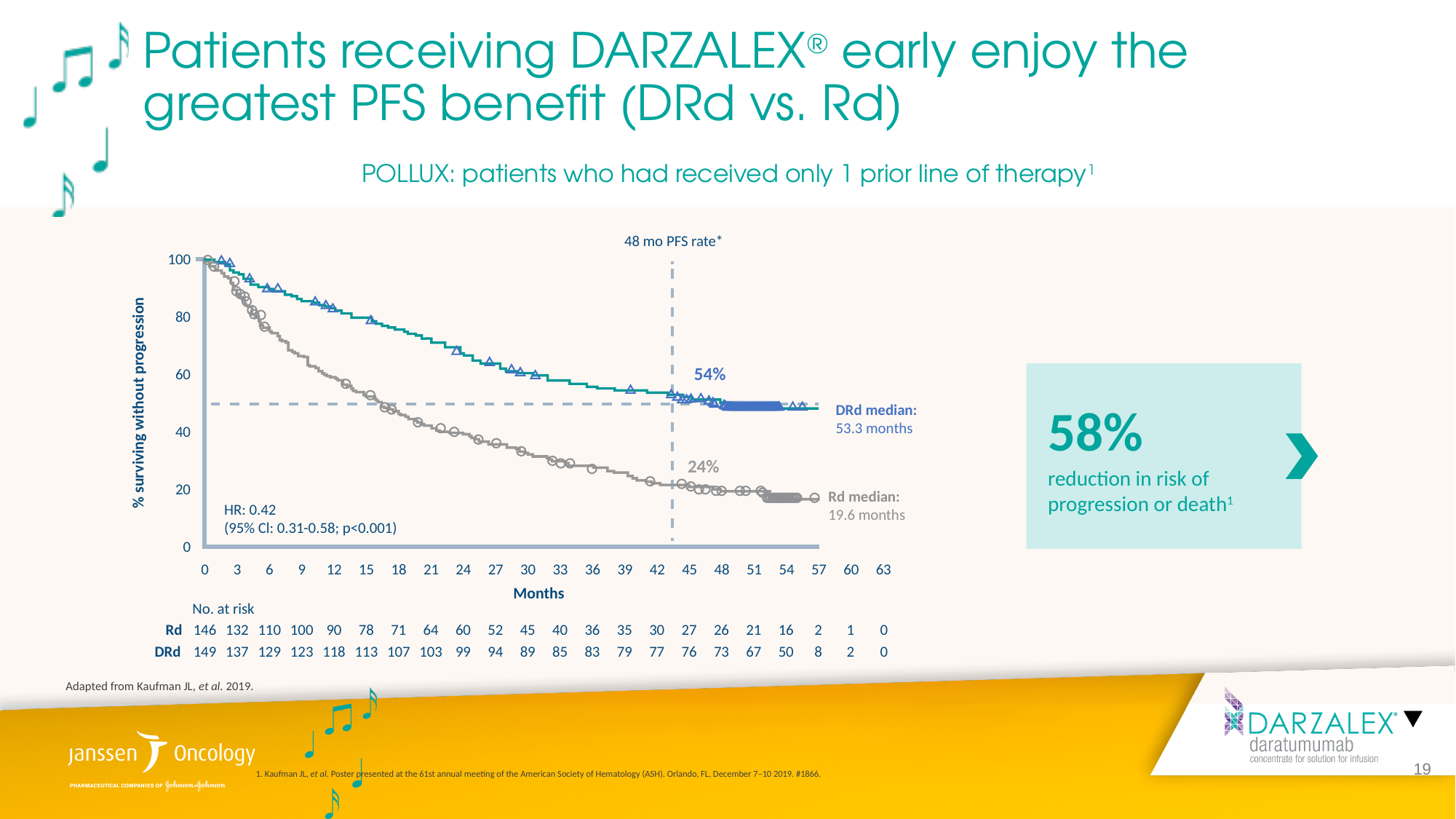

# Patients receiving DARZALEX® early enjoy the greatest PFS benefit (DRd vs. Rd)
POLLUX: patients who had received only 1 prior line of therapy1

48 mo PFS rate*

100

80

54%
60

% surviving without progression

DRd median:
53.3 months

40

24%

20

Rd median:
19.6 months

0
0
3
6
9
12
15
18
21
24
27
30
33
36
39
42
45
48
51
54
57
60
63
Months
No. at risk
Rd
146
132
110
100
90
78
71
64
60
52
45
40
36
35
30
27
26
21
16
2
1
0
DRd
149
137
129
123
118
113
107
103
99
94
89
85
83
79
77
76
73
67
50
8
2
0
58%
reduction in risk of progression or death1

HR: 0.42
(95% Cl: 0.31-0.58; p<0.001)
Adapted from Kaufman JL, et al. 2019.
1. Kaufman JL, et al. Poster presented at the 61st annual meeting of the American Society of Hematology (ASH). Orlando, FL, December 7–10 2019. #1866.